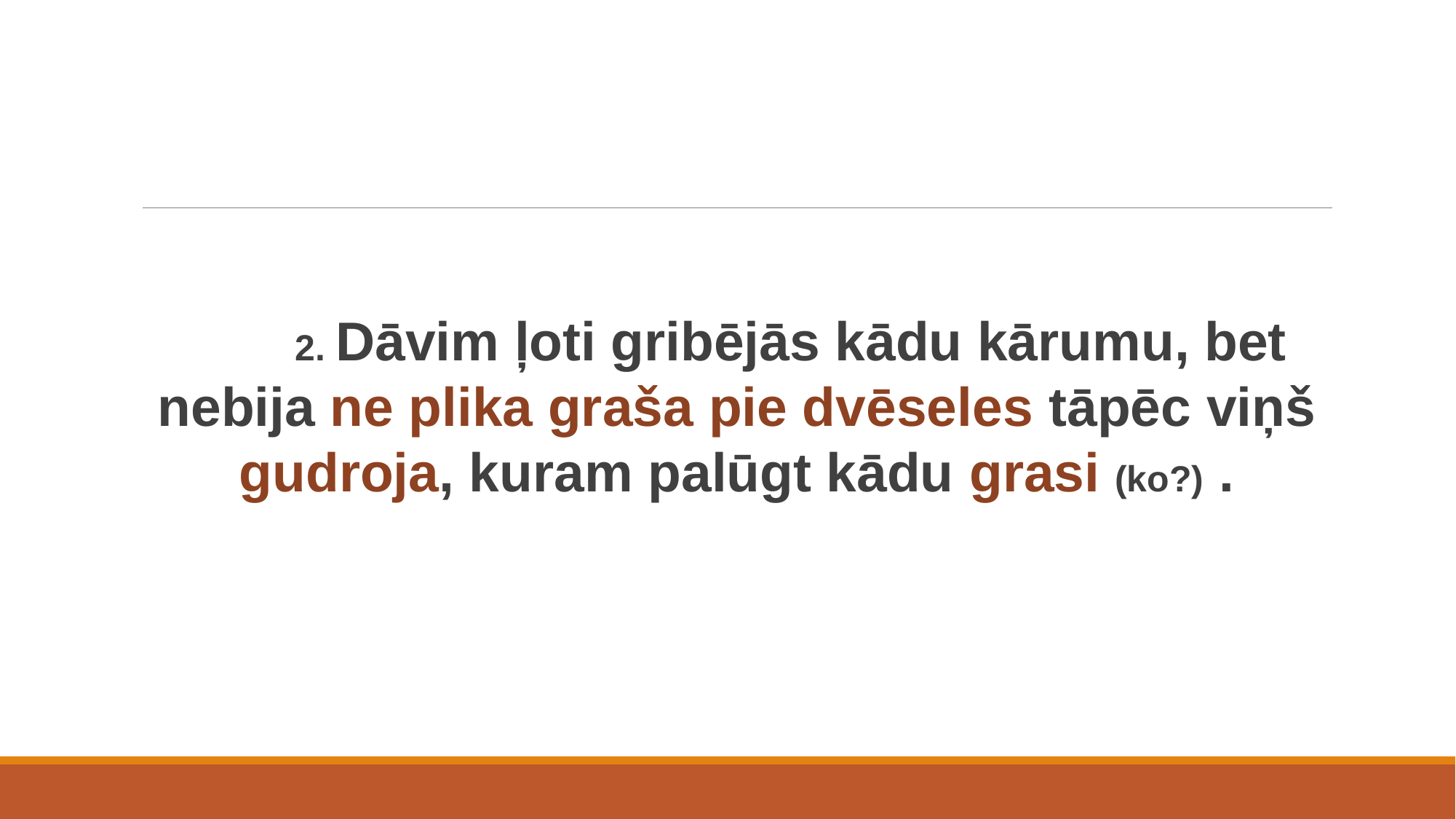

# 2. Dāvim ļoti gribējās kādu kārumu, bet nebija ne plika graša pie dvēseles tāpēc viņš gudroja, kuram palūgt kādu grasi (ko?) .